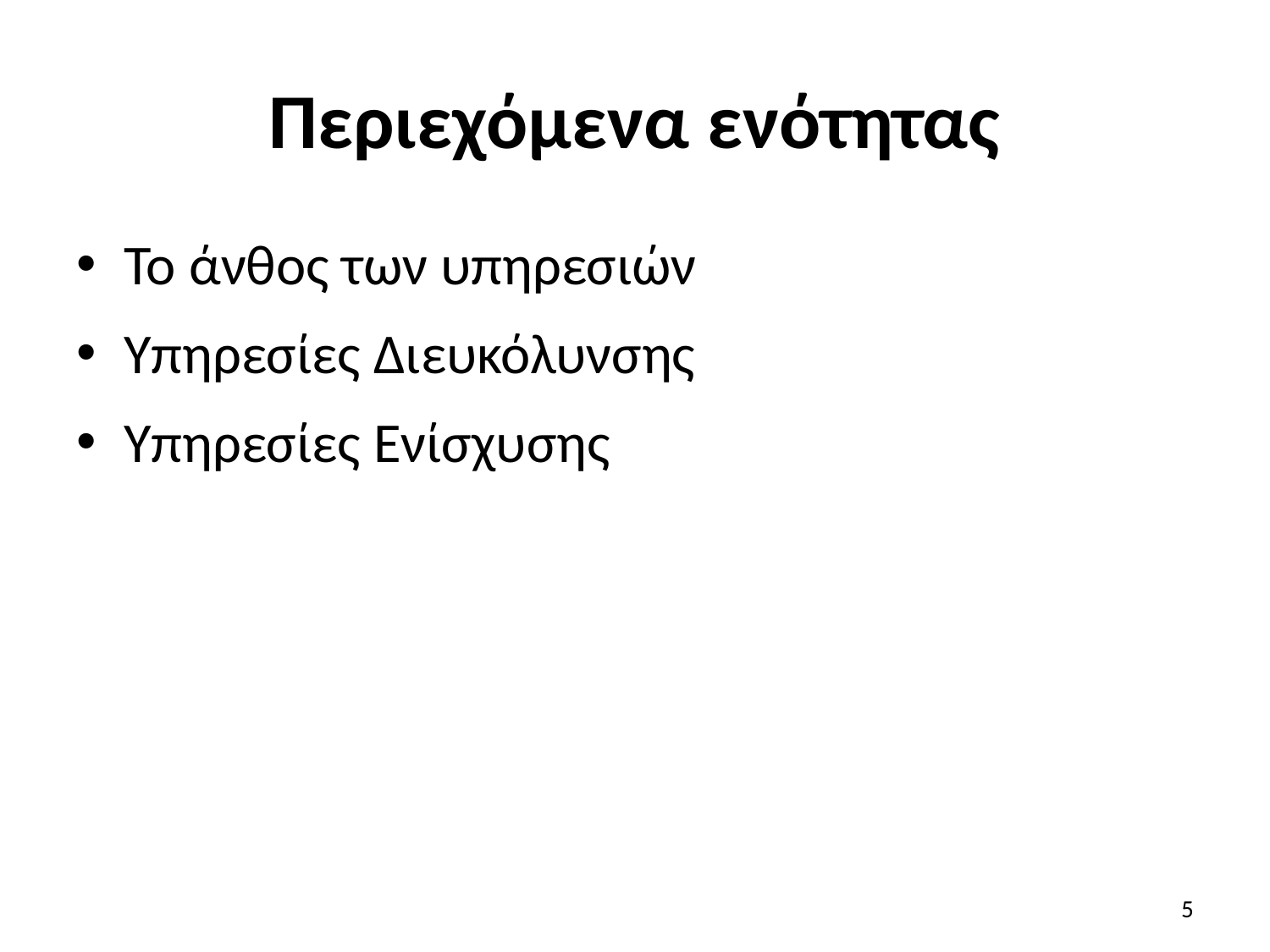

# Περιεχόμενα ενότητας
Το άνθος των υπηρεσιών
Υπηρεσίες Διευκόλυνσης
Υπηρεσίες Ενίσχυσης
5